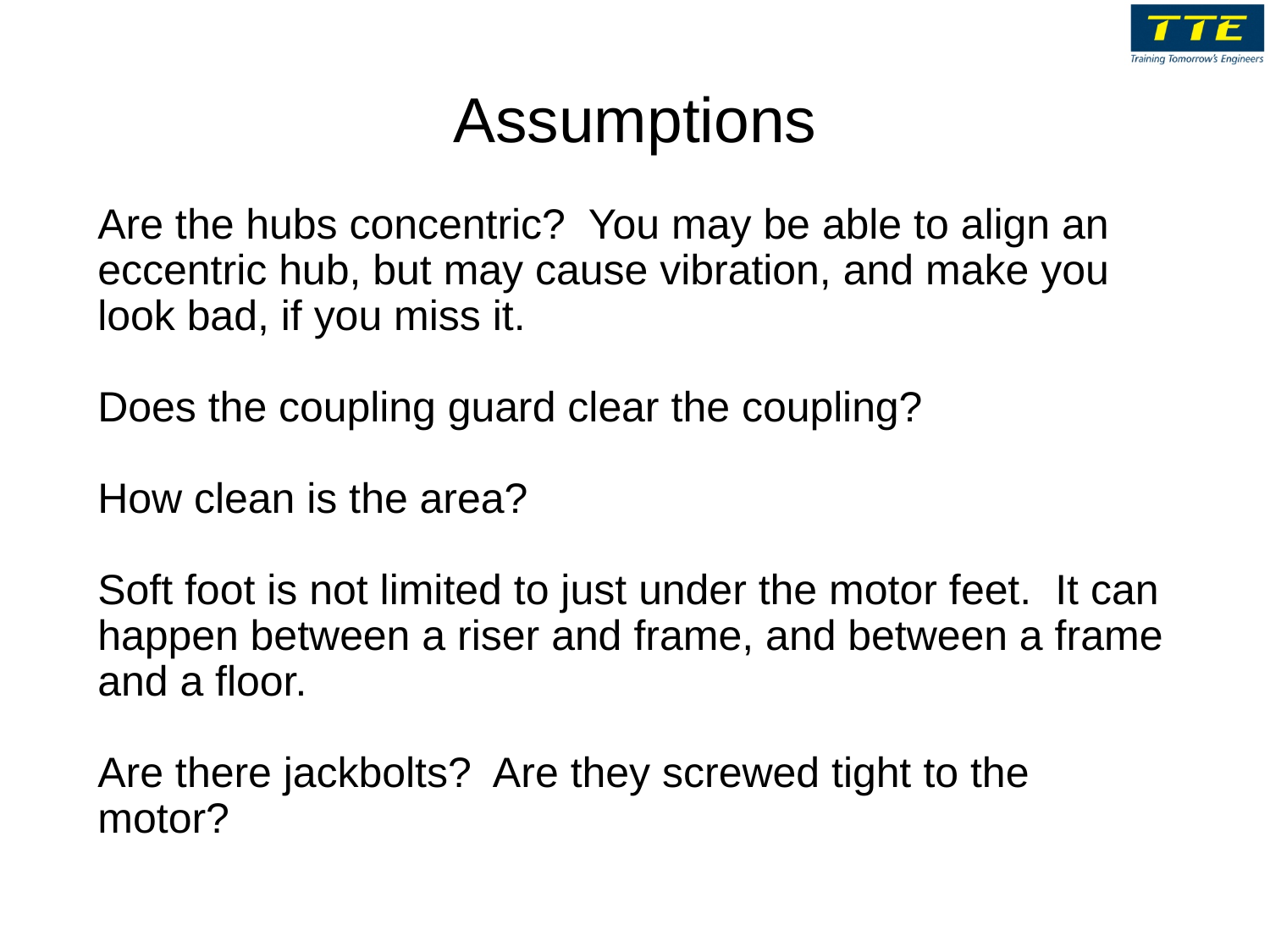

# Assumptions
Are the hubs concentric?  You may be able to align an eccentric hub, but may cause vibration, and make you look bad, if you miss it.

Does the coupling guard clear the coupling?

How clean is the area?

Soft foot is not limited to just under the motor feet.  It can happen between a riser and frame, and between a frame and a floor.

Are there jackbolts?  Are they screwed tight to the motor?